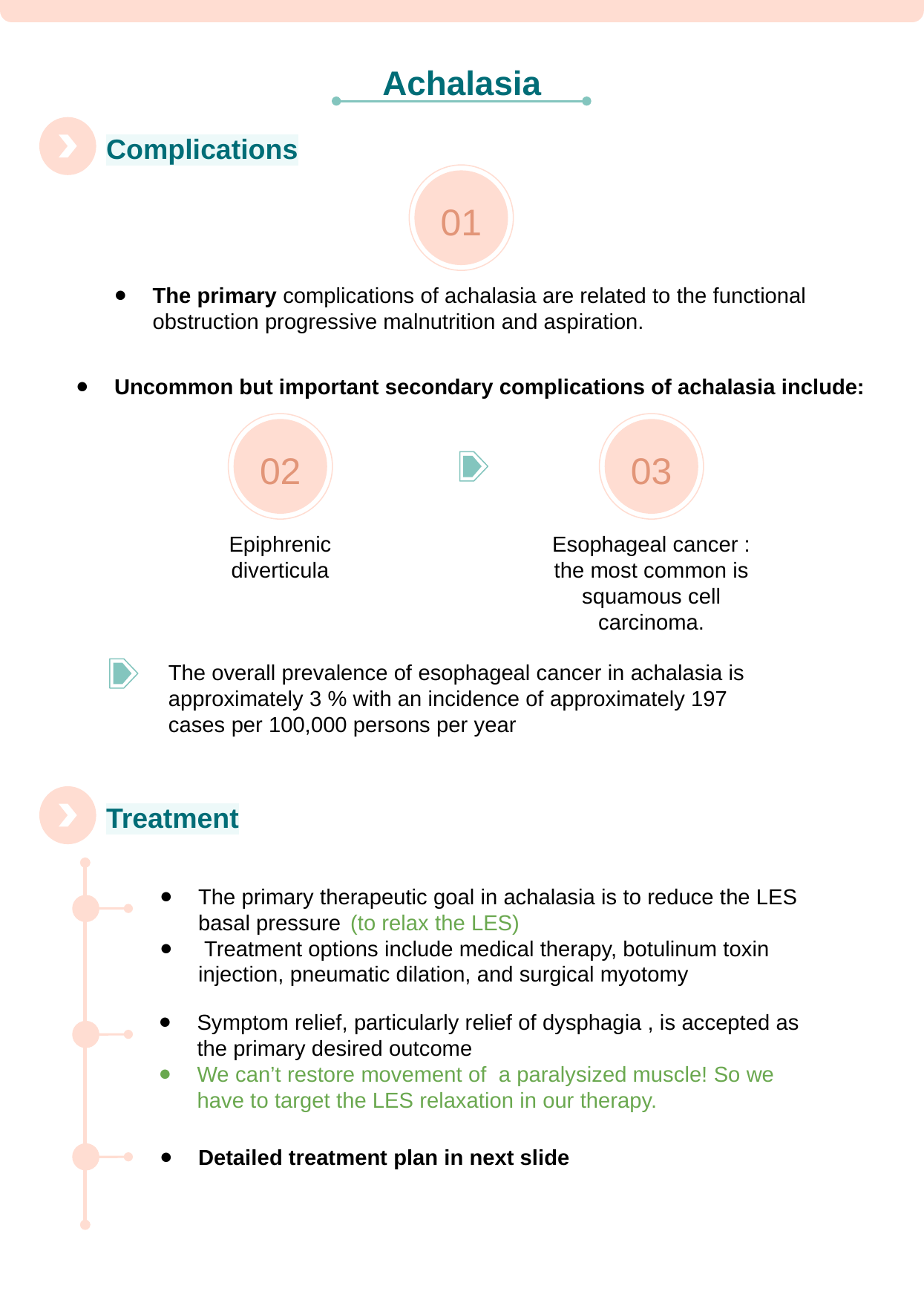

Achalasia

Complications

01
The primary complications of achalasia are related to the functional obstruction progressive malnutrition and aspiration.

Uncommon but important secondary complications of achalasia include:

02
03

Epiphrenic
diverticula
Esophageal cancer : the most common is squamous cell carcinoma.

The overall prevalence of esophageal cancer in achalasia is approximately 3 % with an incidence of approximately 197 cases per 100,000 persons per year

Treatment

The primary therapeutic goal in achalasia is to reduce the LES basal pressure  (to relax the LES)
 Treatment options include medical therapy, botulinum toxin injection, pneumatic dilation, and surgical myotomy

Symptom relief, particularly relief of dysphagia , is accepted as the primary desired outcome
We can’t restore movement of  a paralysized muscle! So we have to target the LES relaxation in our therapy.

Detailed treatment plan in next slide